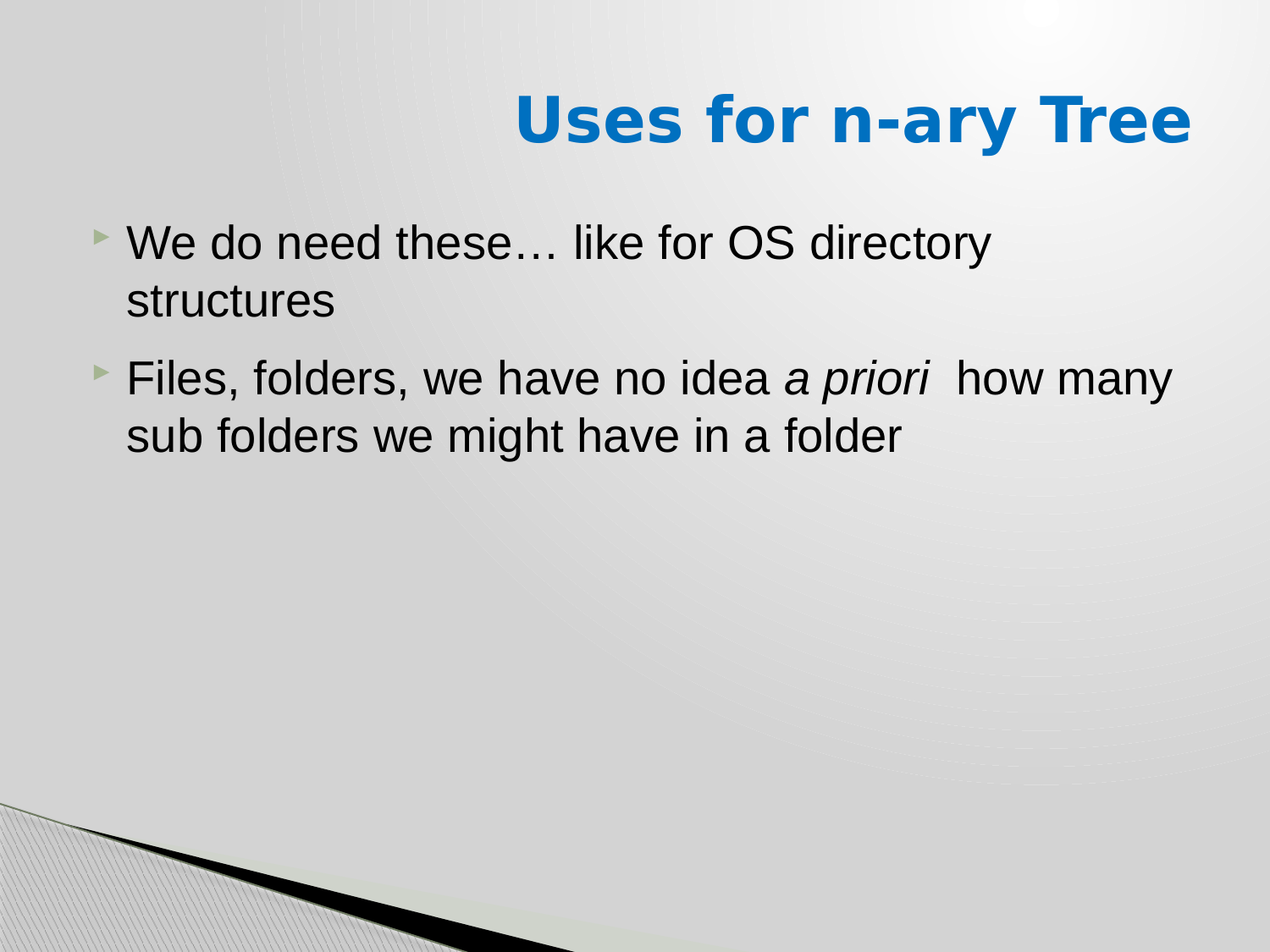

# Uses for n-ary Tree
We do need these… like for OS directory structures
Files, folders, we have no idea a priori  how many sub folders we might have in a folder